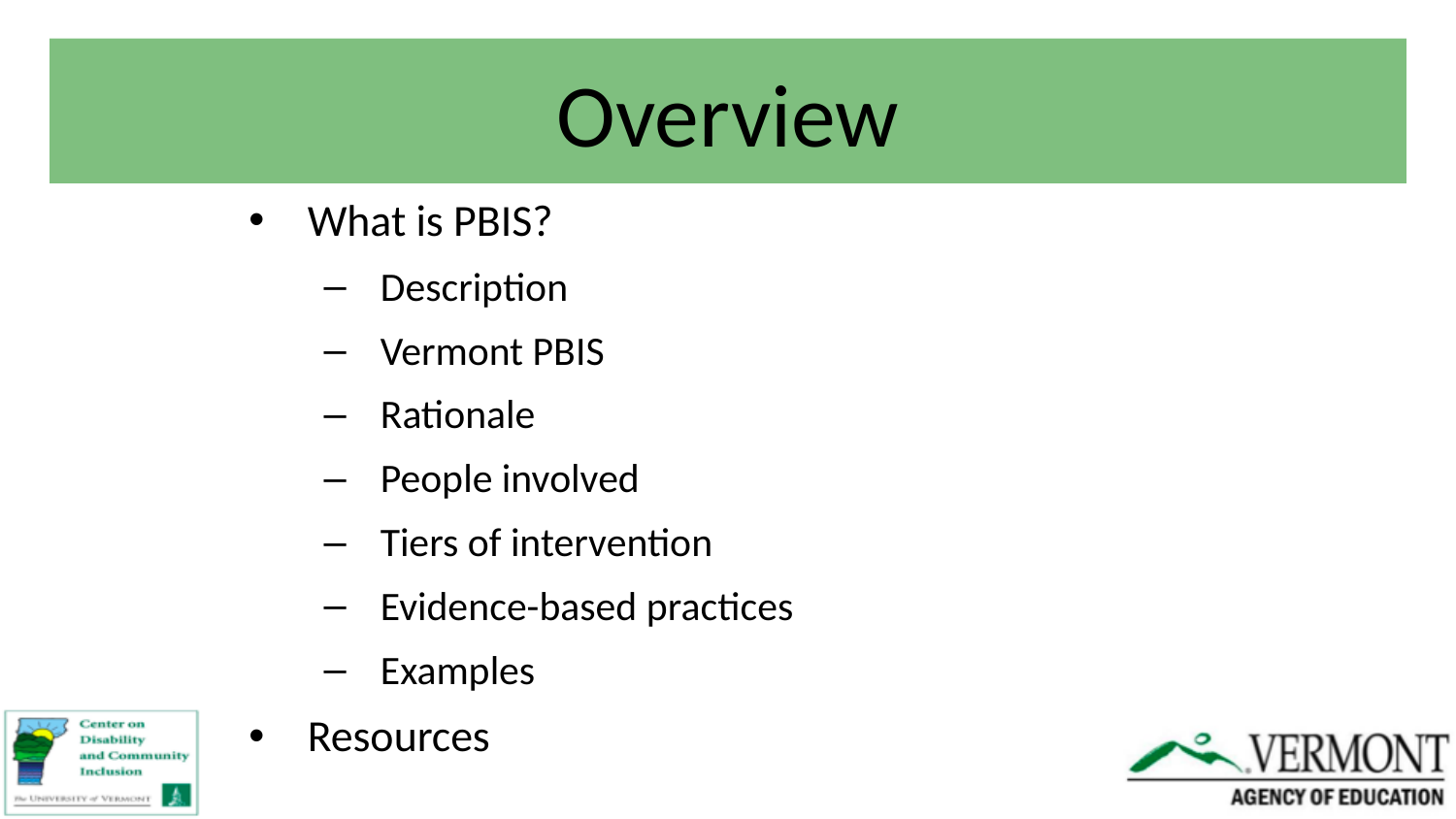

# Overview
What is PBIS?
Description
Vermont PBIS
Rationale
People involved
Tiers of intervention
Evidence-based practices
Examples
Resources